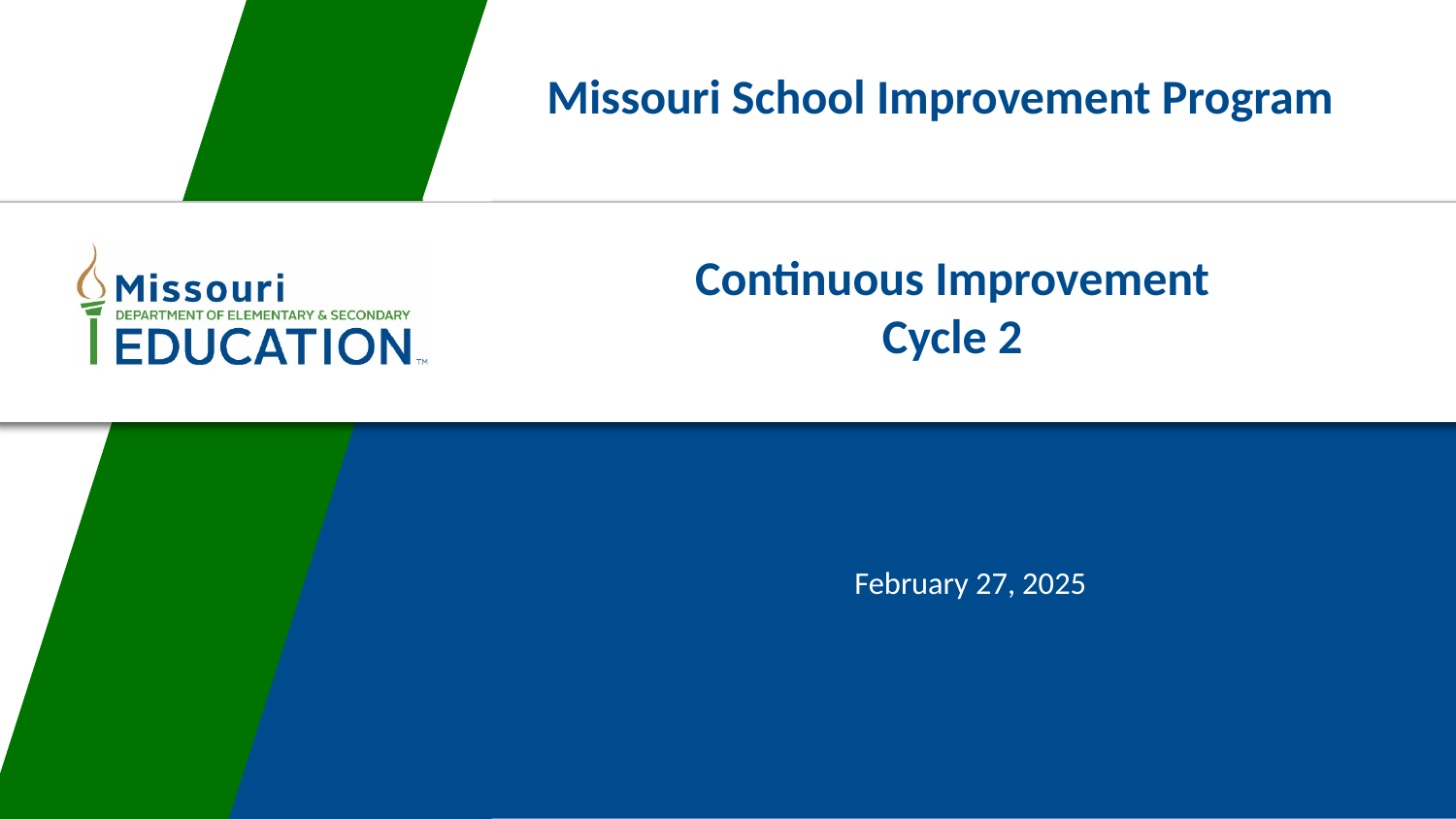

# Missouri School Improvement Program
Continuous Improvement
Cycle 2
February 27, 2025
1